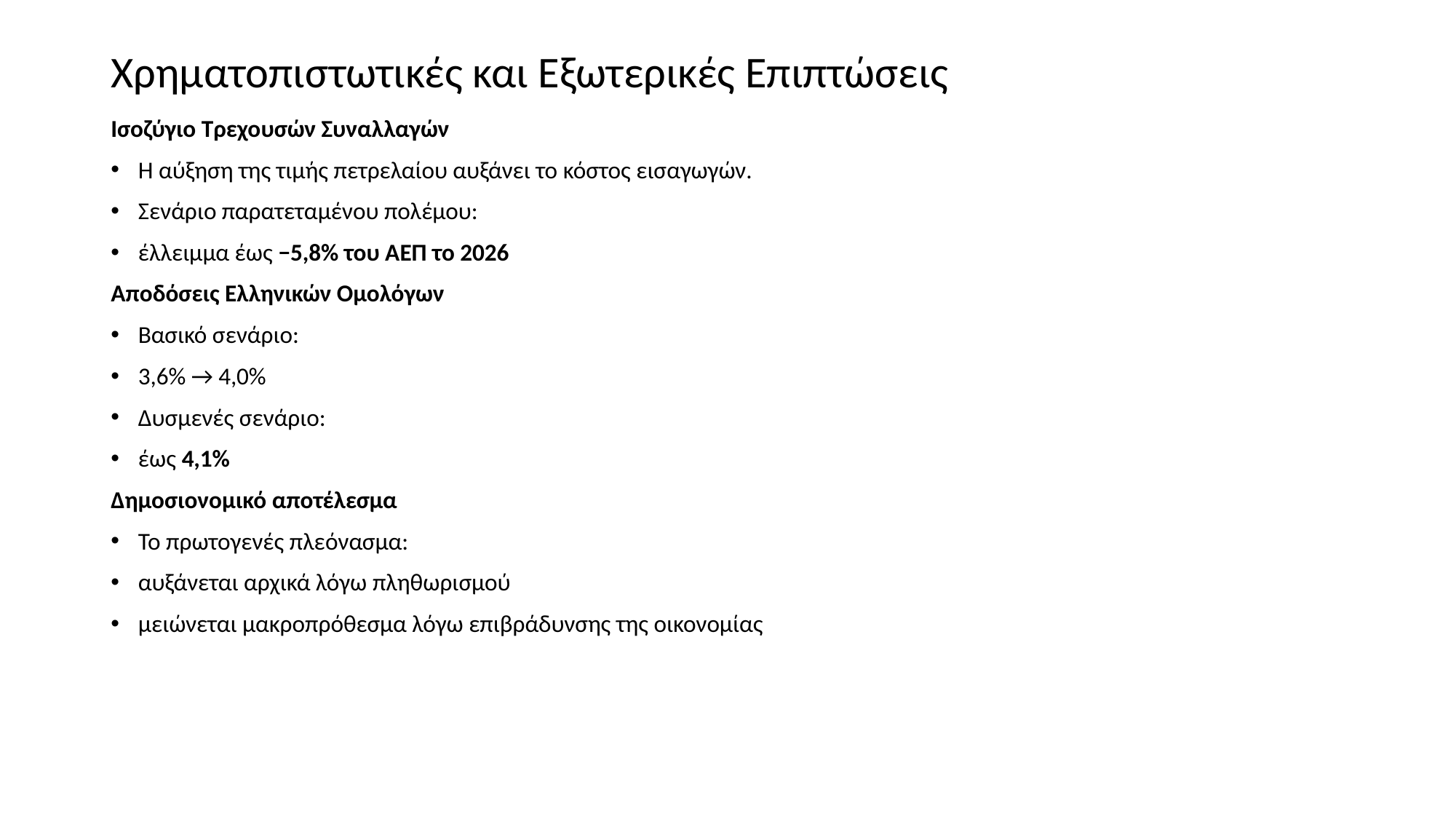

# Χρηματοπιστωτικές και Εξωτερικές Επιπτώσεις
Ισοζύγιο Τρεχουσών Συναλλαγών
Η αύξηση της τιμής πετρελαίου αυξάνει το κόστος εισαγωγών.
Σενάριο παρατεταμένου πολέμου:
έλλειμμα έως −5,8% του ΑΕΠ το 2026
Αποδόσεις Ελληνικών Ομολόγων
Βασικό σενάριο:
3,6% → 4,0%
Δυσμενές σενάριο:
έως 4,1%
Δημοσιονομικό αποτέλεσμα
Το πρωτογενές πλεόνασμα:
αυξάνεται αρχικά λόγω πληθωρισμού
μειώνεται μακροπρόθεσμα λόγω επιβράδυνσης της οικονομίας